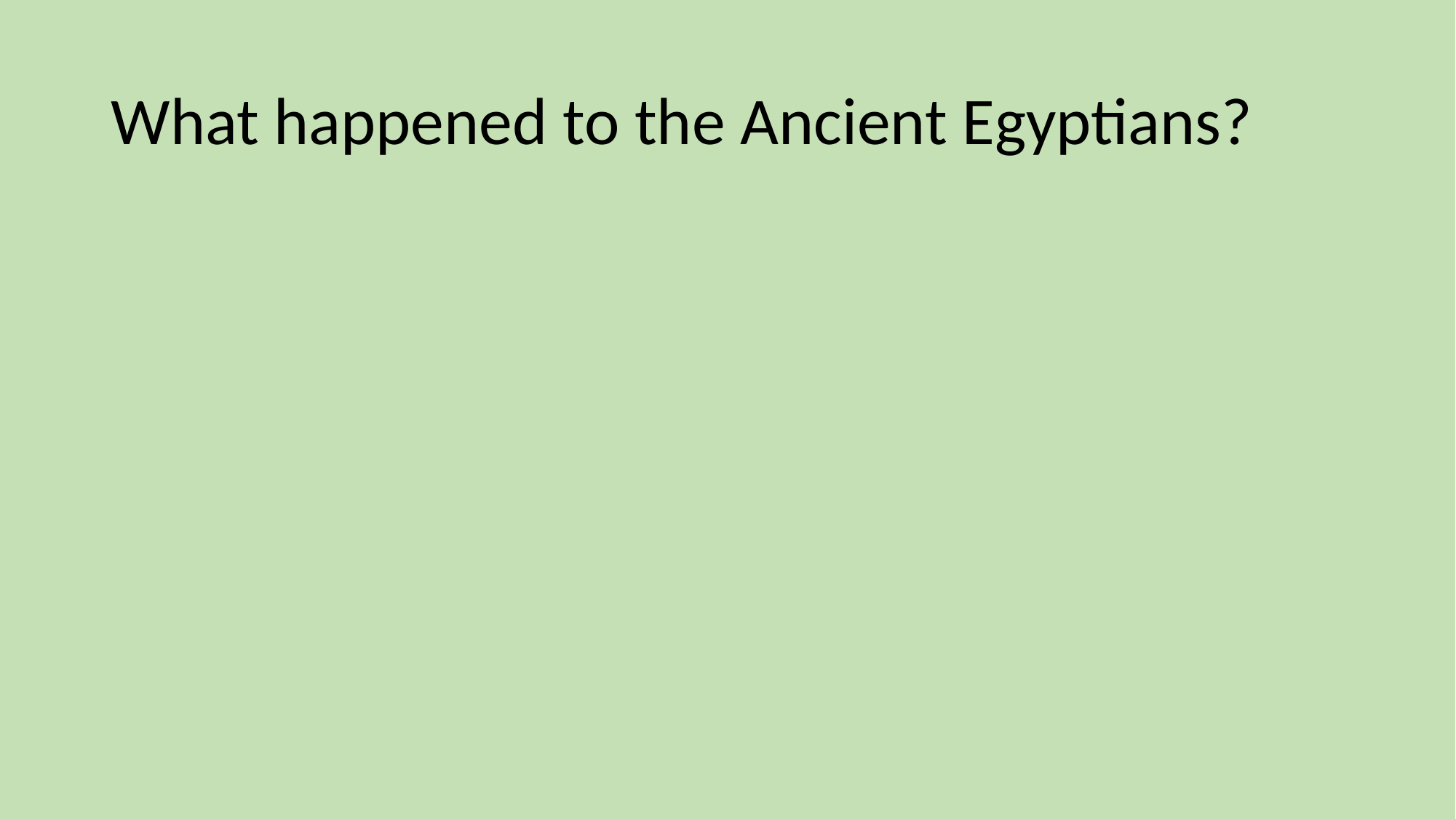

# What happened to the Ancient Egyptians?